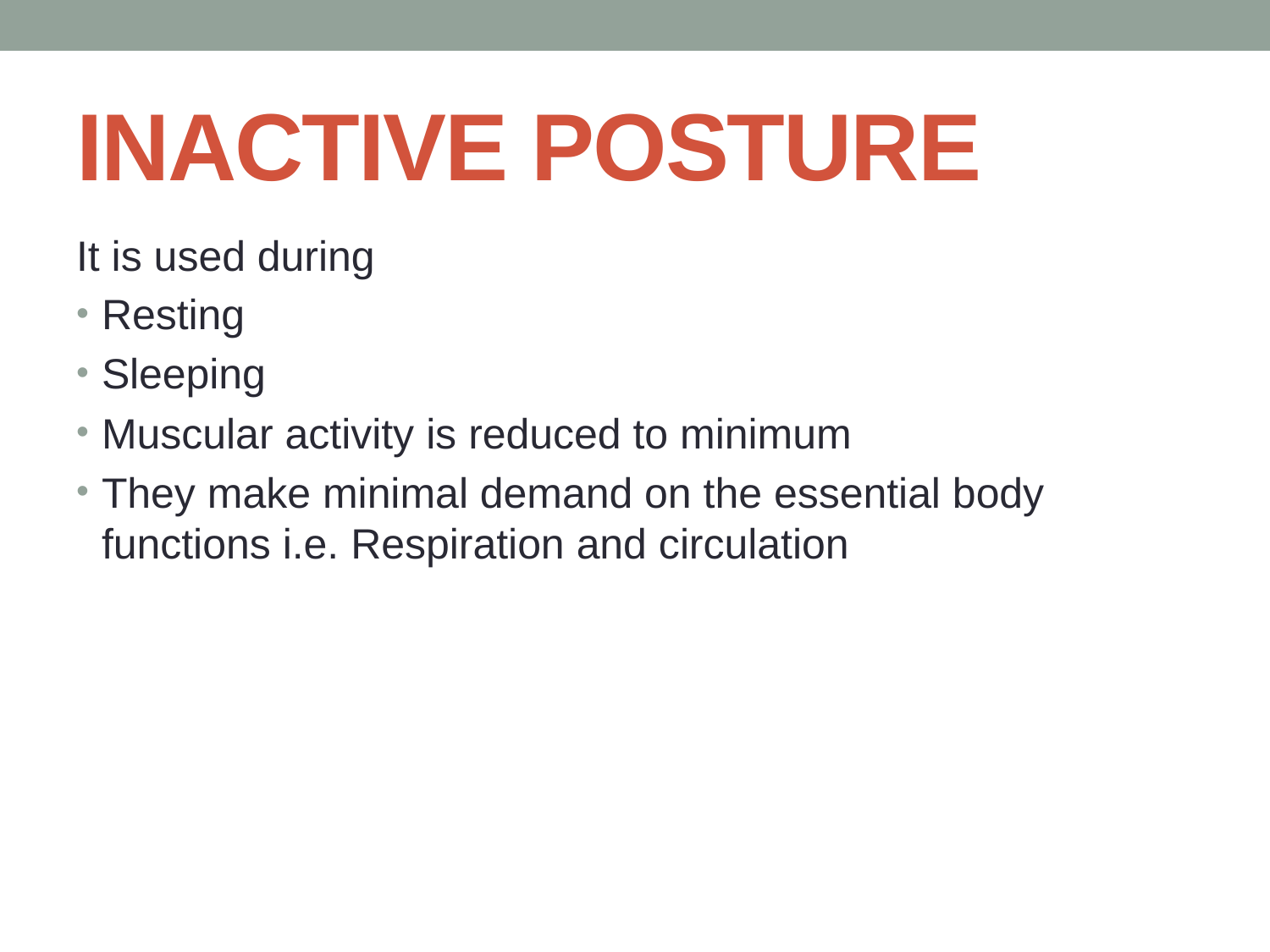

# INACTIVE POSTURE
It is used during
Resting
Sleeping
Muscular activity is reduced to minimum
They make minimal demand on the essential body functions i.e. Respiration and circulation